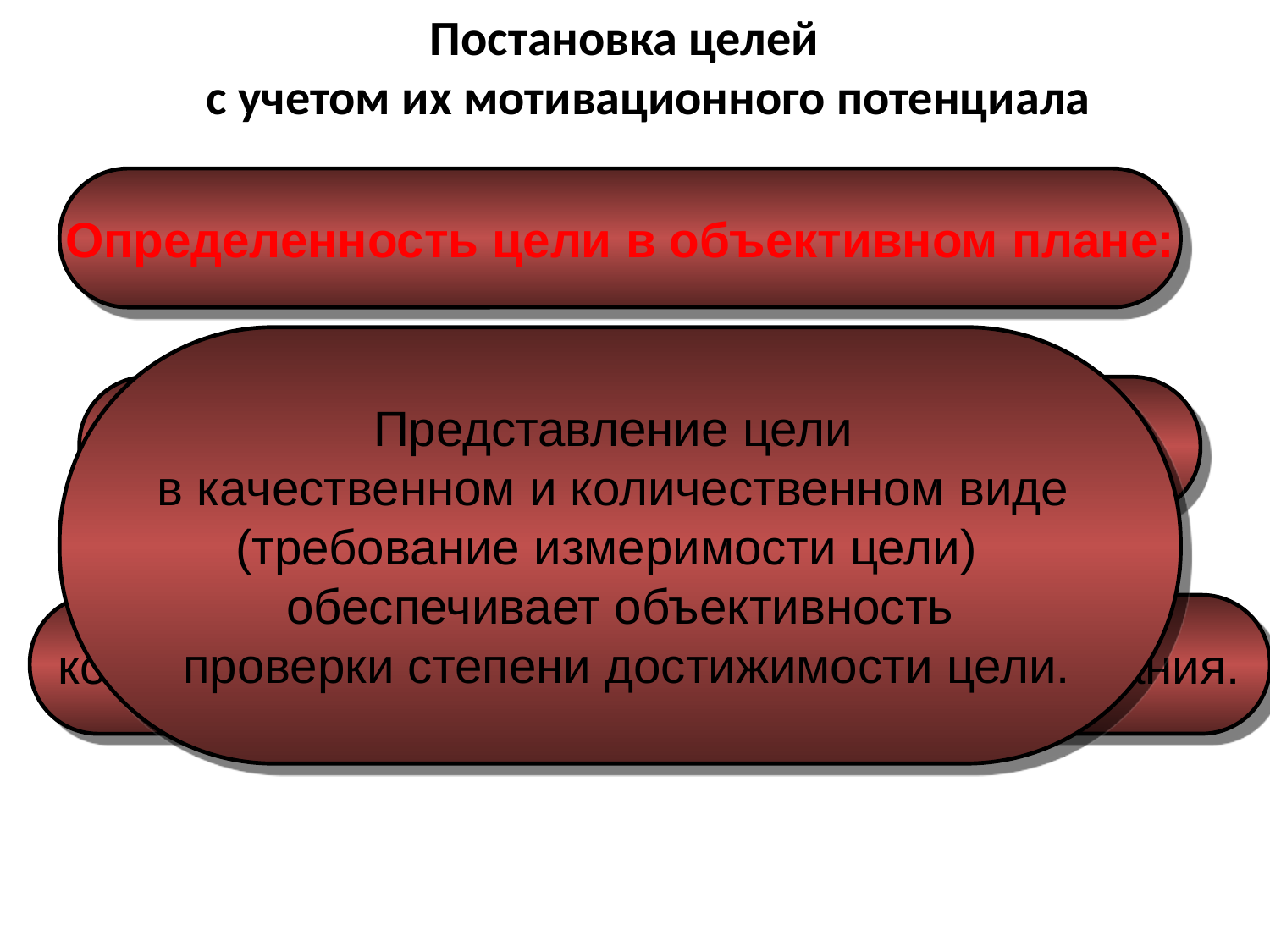

Постановка целей
с учетом их мотивационного потенциала

Определенность цели в объективном плане:
Представление цели
в качественном и количественном виде
(требование измеримости цели)
обеспечивает объективность
 проверки степени достижимости цели.
четкость формулировки цели
конкретность в способах ее задания и содержания.